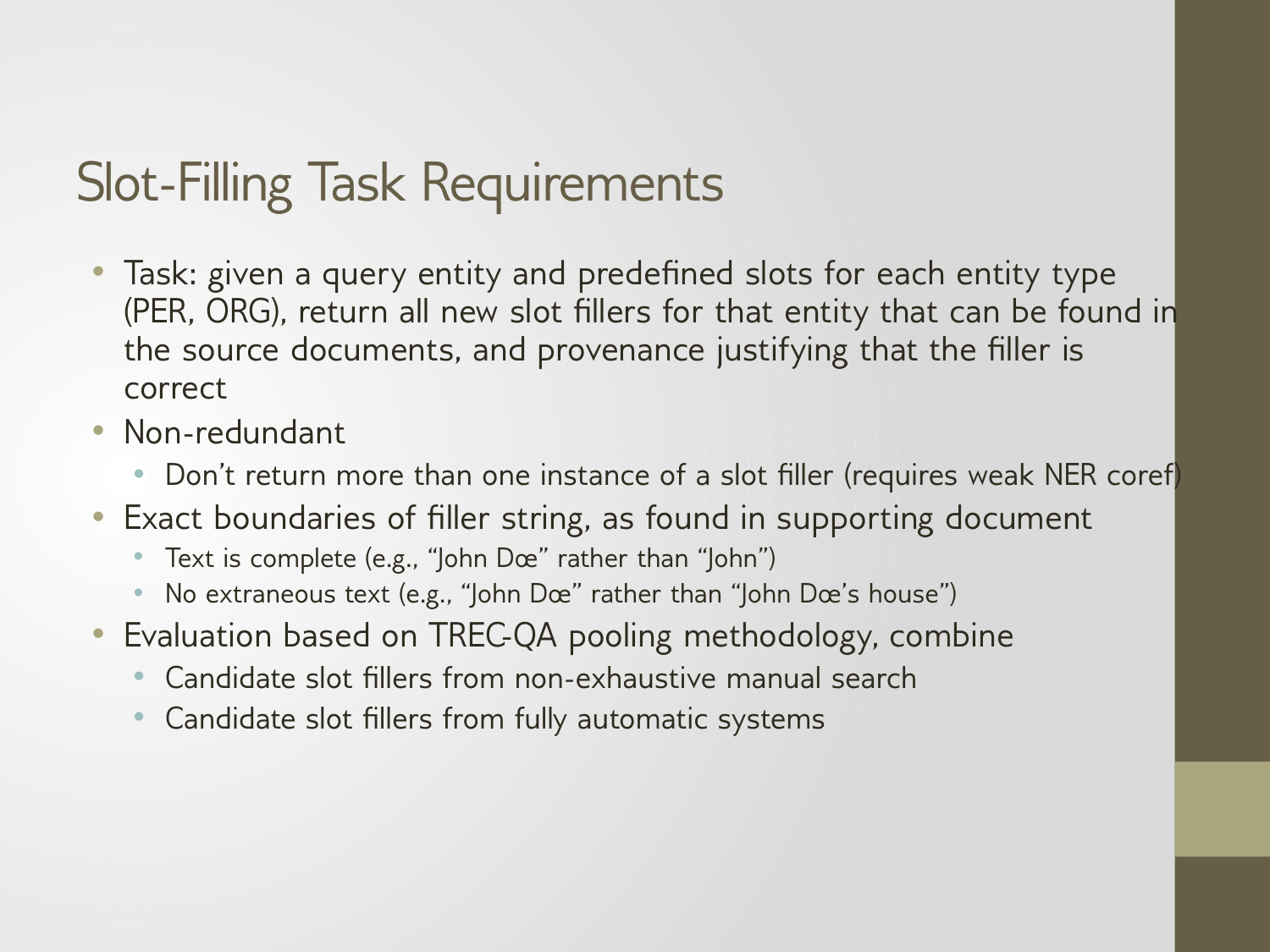

# Slot-Filling Task Requirements
Task: given a query entity and predefined slots for each entity type (PER, ORG), return all new slot fillers for that entity that can be found in the source documents, and provenance justifying that the filler is correct
Non-redundant
Don’t return more than one instance of a slot filler (requires weak NER coref)
Exact boundaries of filler string, as found in supporting document
Text is complete (e.g., “John Doe” rather than “John”)
No extraneous text (e.g., “John Doe” rather than “John Doe’s house”)
Evaluation based on TREC-QA pooling methodology, combine
Candidate slot fillers from non-exhaustive manual search
Candidate slot fillers from fully automatic systems